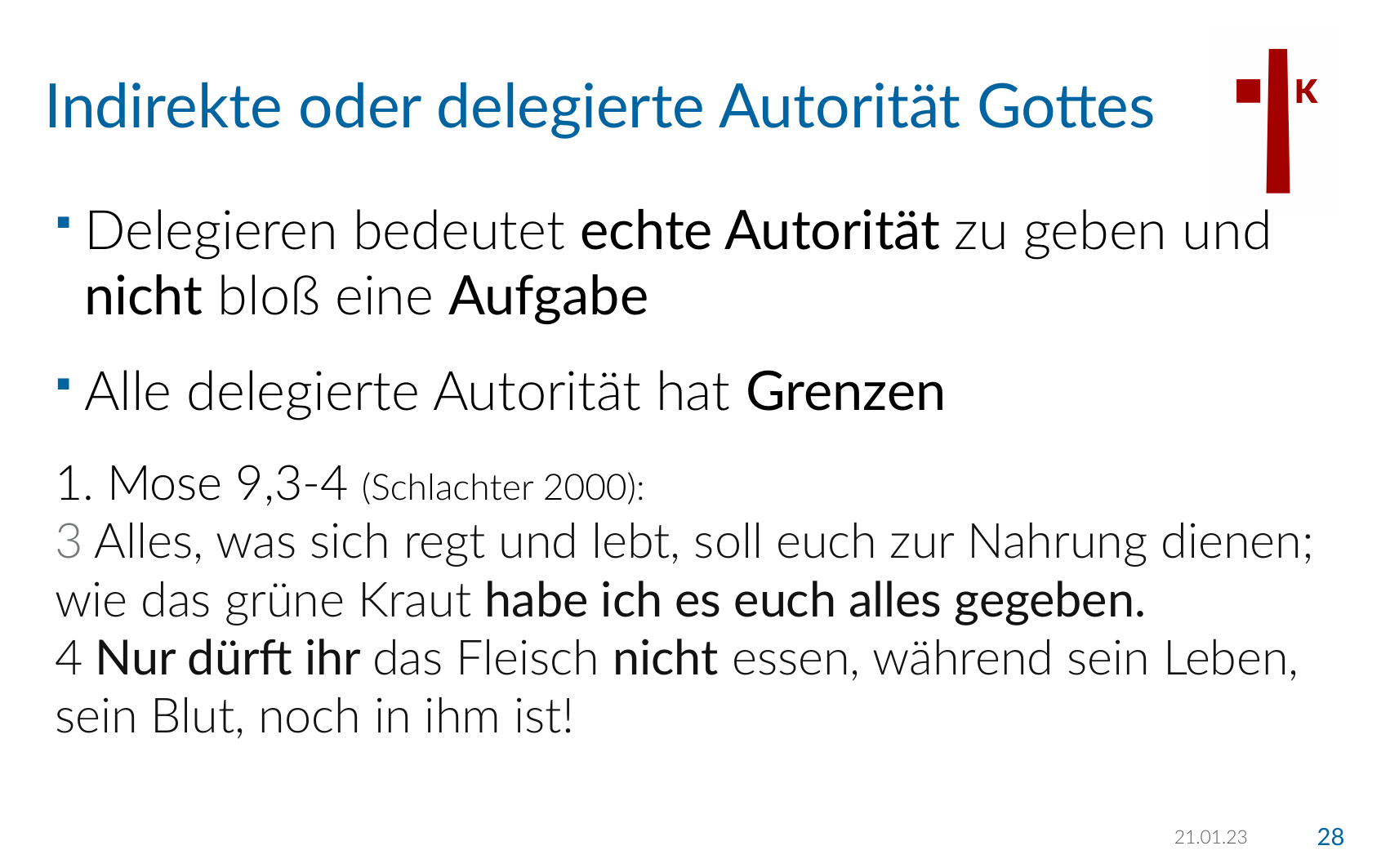

# Indirekte oder delegierte Autorität Gottes
Delegieren bedeutet echte Autorität zu geben und nicht bloß eine Aufgabe
Alle delegierte Autorität hat Grenzen
1. Mose 9,3-4 (Schlachter 2000):
3 Alles, was sich regt und lebt, soll euch zur Nahrung dienen; wie das grüne Kraut habe ich es euch alles gegeben.
4 Nur dürft ihr das Fleisch nicht essen, während sein Leben, sein Blut, noch in ihm ist!

21.01.23
28